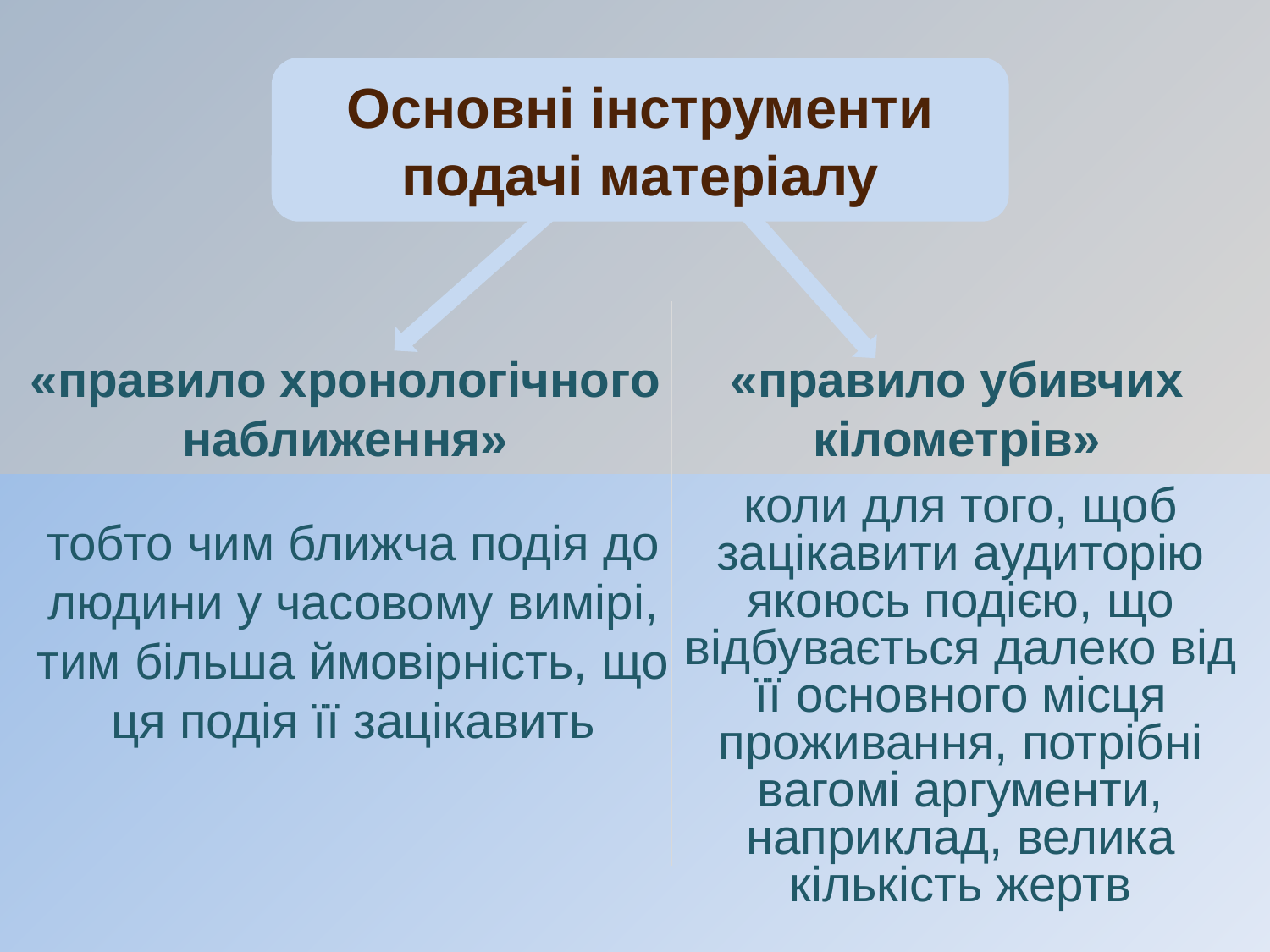

Oсновнi інструменти подачі матеріалу

«правило хронологічного наближення»
«правило убивчих кiлометрiв»
коли для того, щоб зацікавити аудиторію якоюсь подією, що відбувається далеко від її основного місця проживання, потрібні вагомі аргументи, наприклад, велика кiлькiсть жертв
тобто чим ближча подія до людини у часовому вимiрi, тим більша ймовiрнiсть, що ця подія її зацікавить